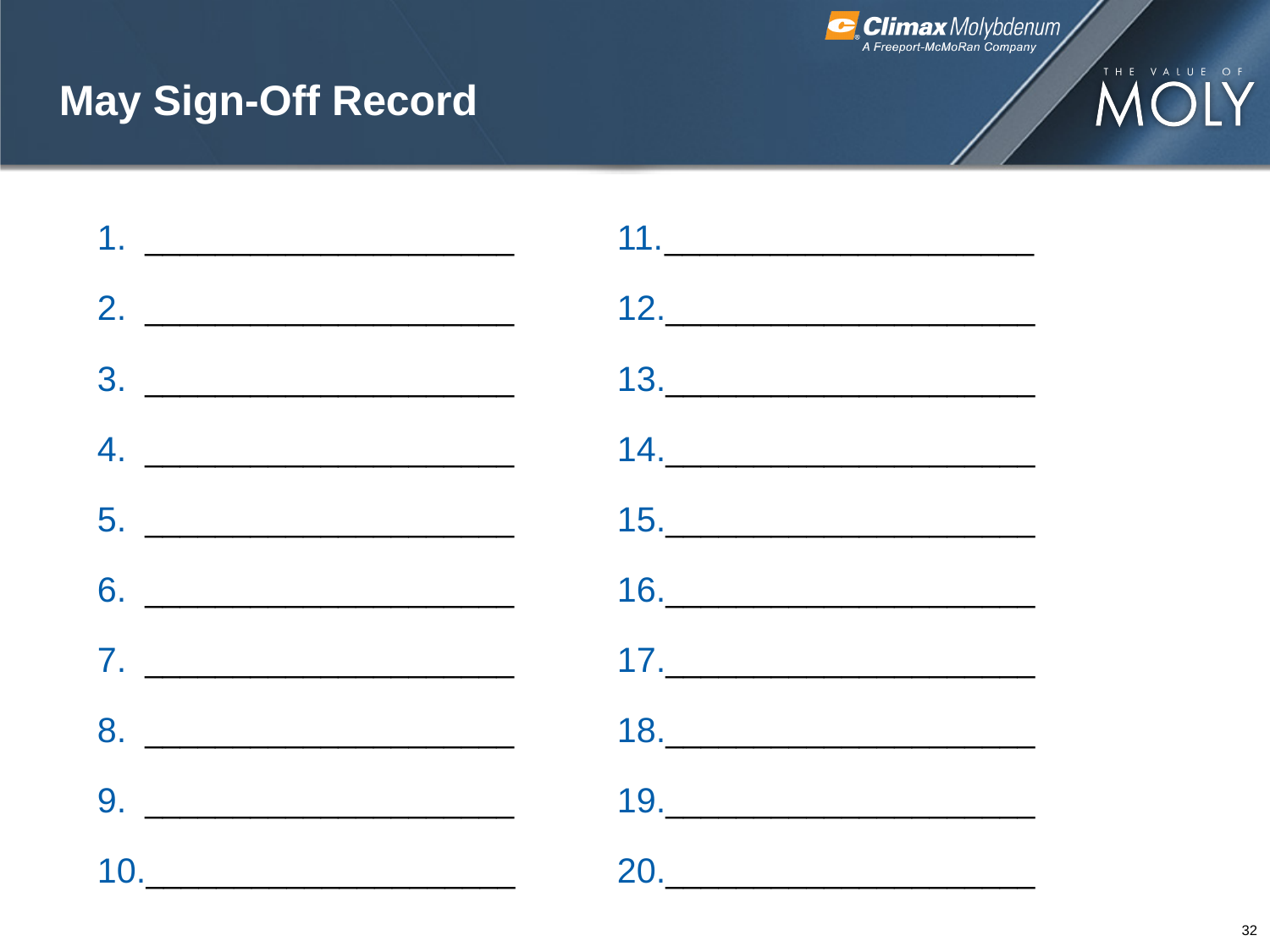

# May Sign-Off Record
_____________________
_____________________
_____________________
_____________________
_____________________
_____________________
_____________________
_____________________
_____________________
_____________________
_____________________
_____________________
_____________________
_____________________
_____________________
_____________________
_____________________
_____________________
_____________________
_____________________